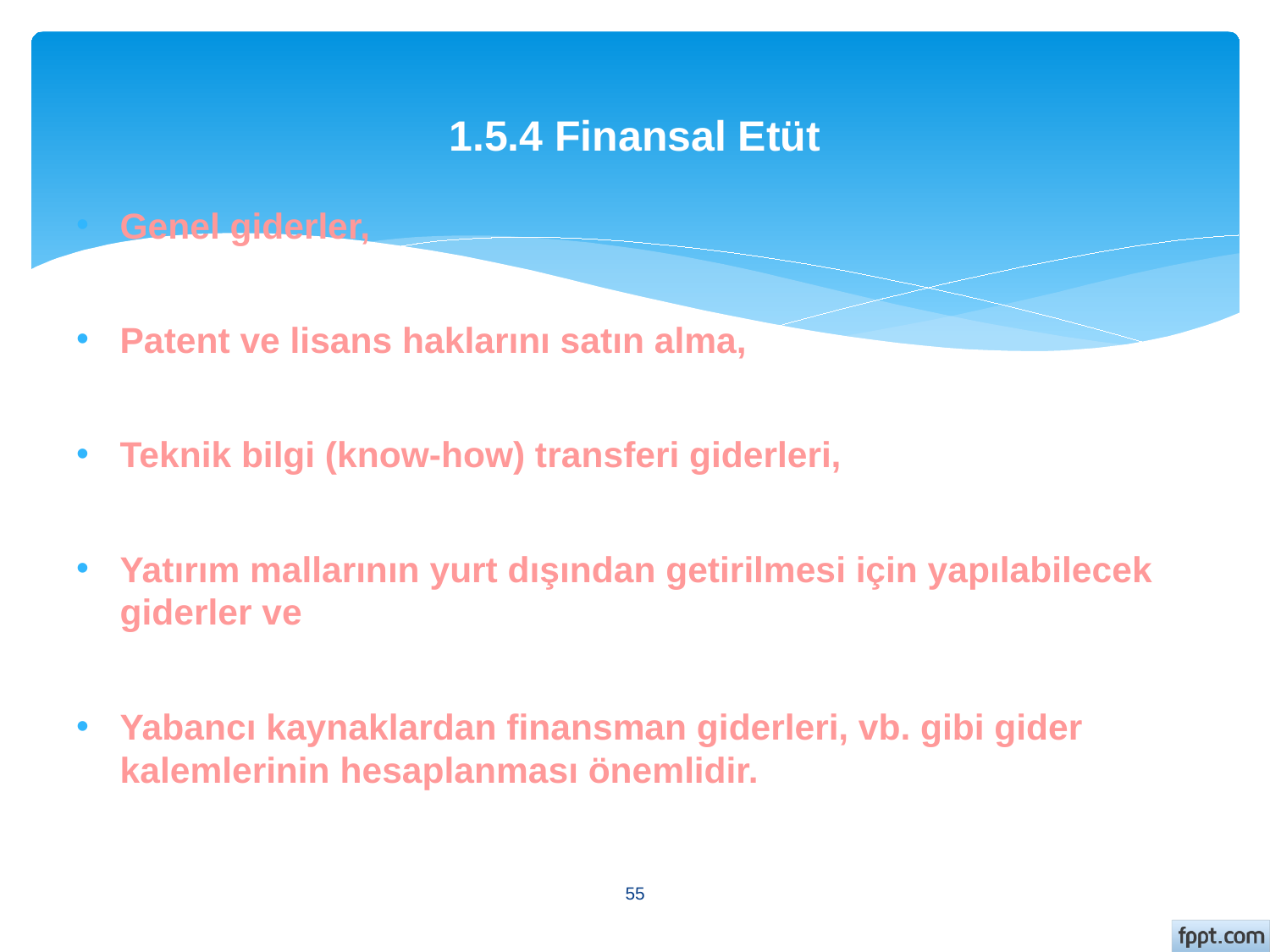

# 1.5.4 Finansal Etüt

Genel giderler,

Patent ve lisans haklarını satın alma,

Teknik bilgi (know-how) transferi giderleri,

Yatırım mallarının yurt dışından getirilmesi için yapılabilecek giderler ve

Yabancı kaynaklardan finansman giderleri, vb. gibi gider kalemlerinin hesaplanması önemlidir.

55